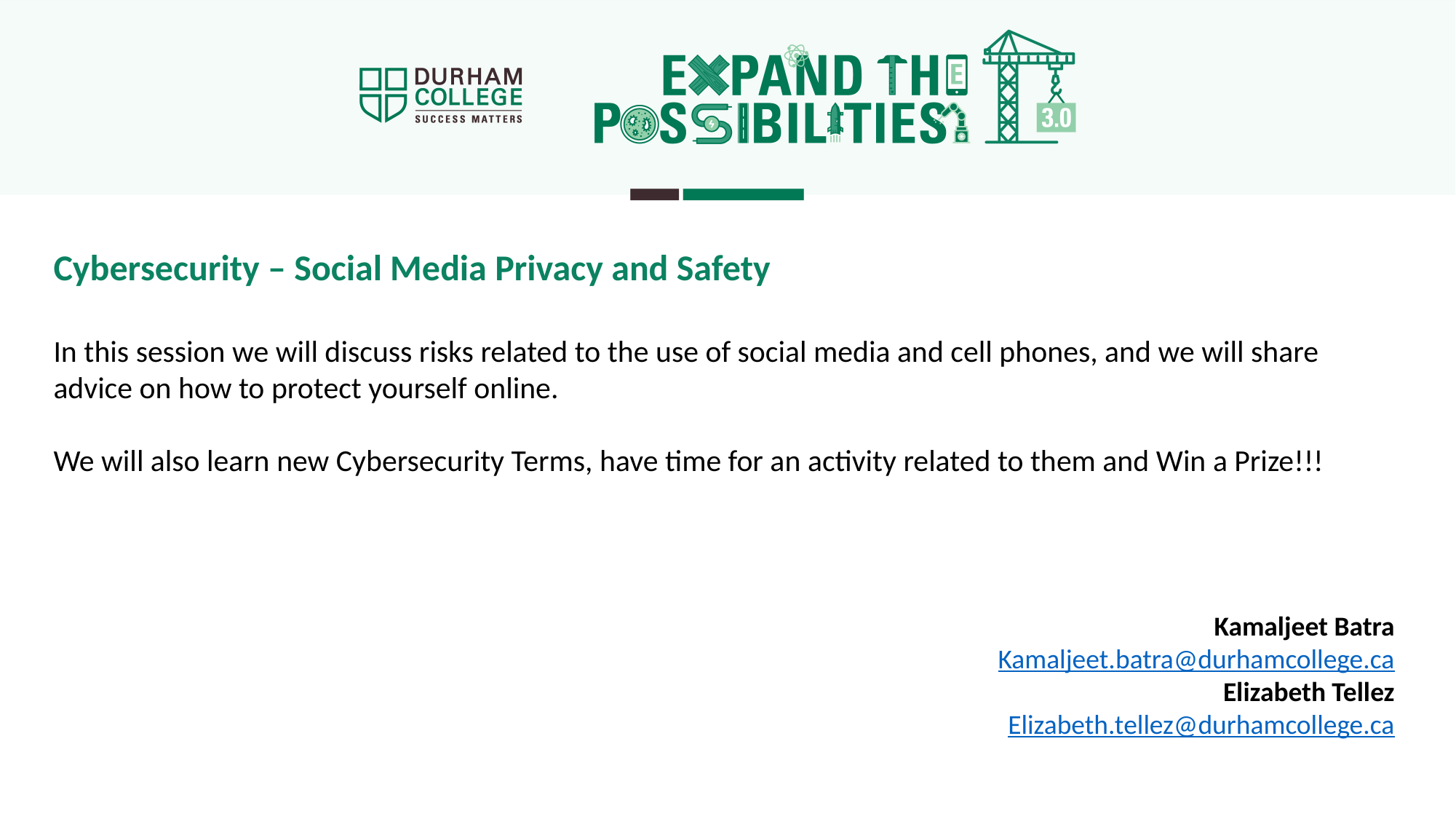

Cybersecurity – Social Media Privacy and Safety

In this session we will discuss risks related to the use of social media and cell phones, and we will share advice on how to protect yourself online.

We will also learn new Cybersecurity Terms, have time for an activity related to them and Win a Prize!!!

Kamaljeet Batra
Kamaljeet.batra@durhamcollege.ca
Elizabeth Tellez
Elizabeth.tellez@durhamcollege.ca